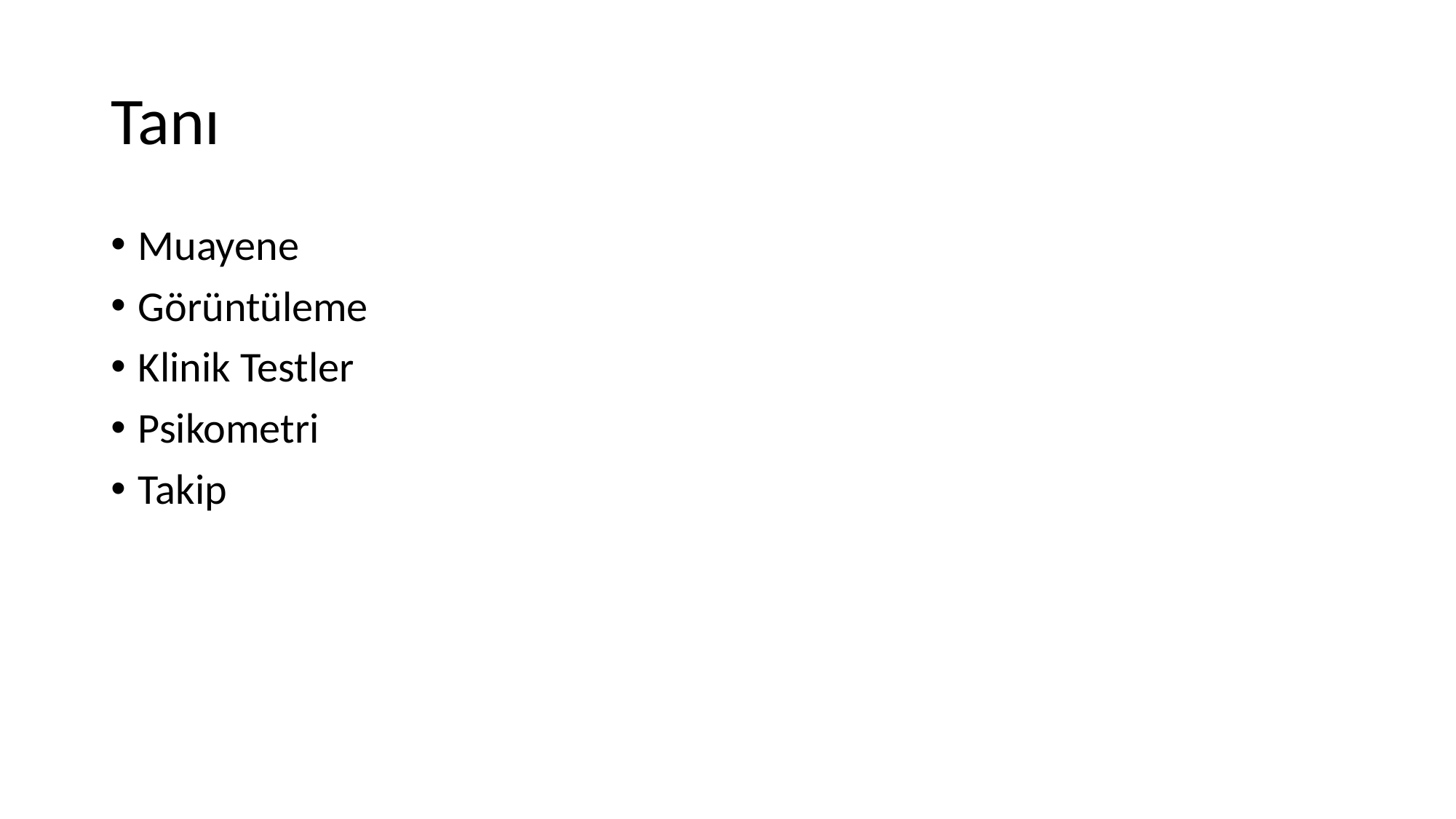

# Tanı
Muayene
Görüntüleme
Klinik Testler
Psikometri
Takip